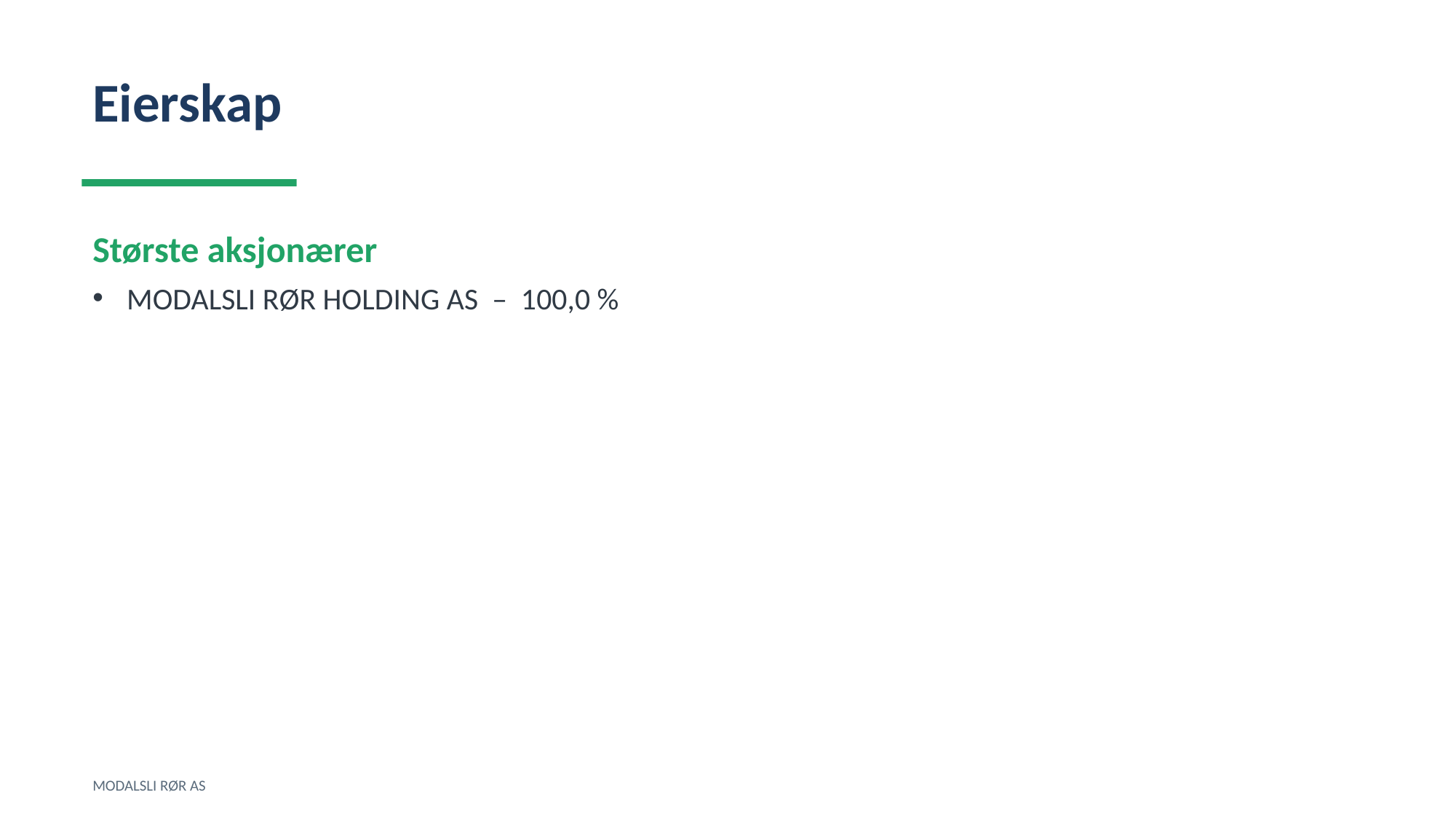

Eierskap

Største aksjonærer
MODALSLI RØR HOLDING AS  –  100,0 %
MODALSLI RØR AS